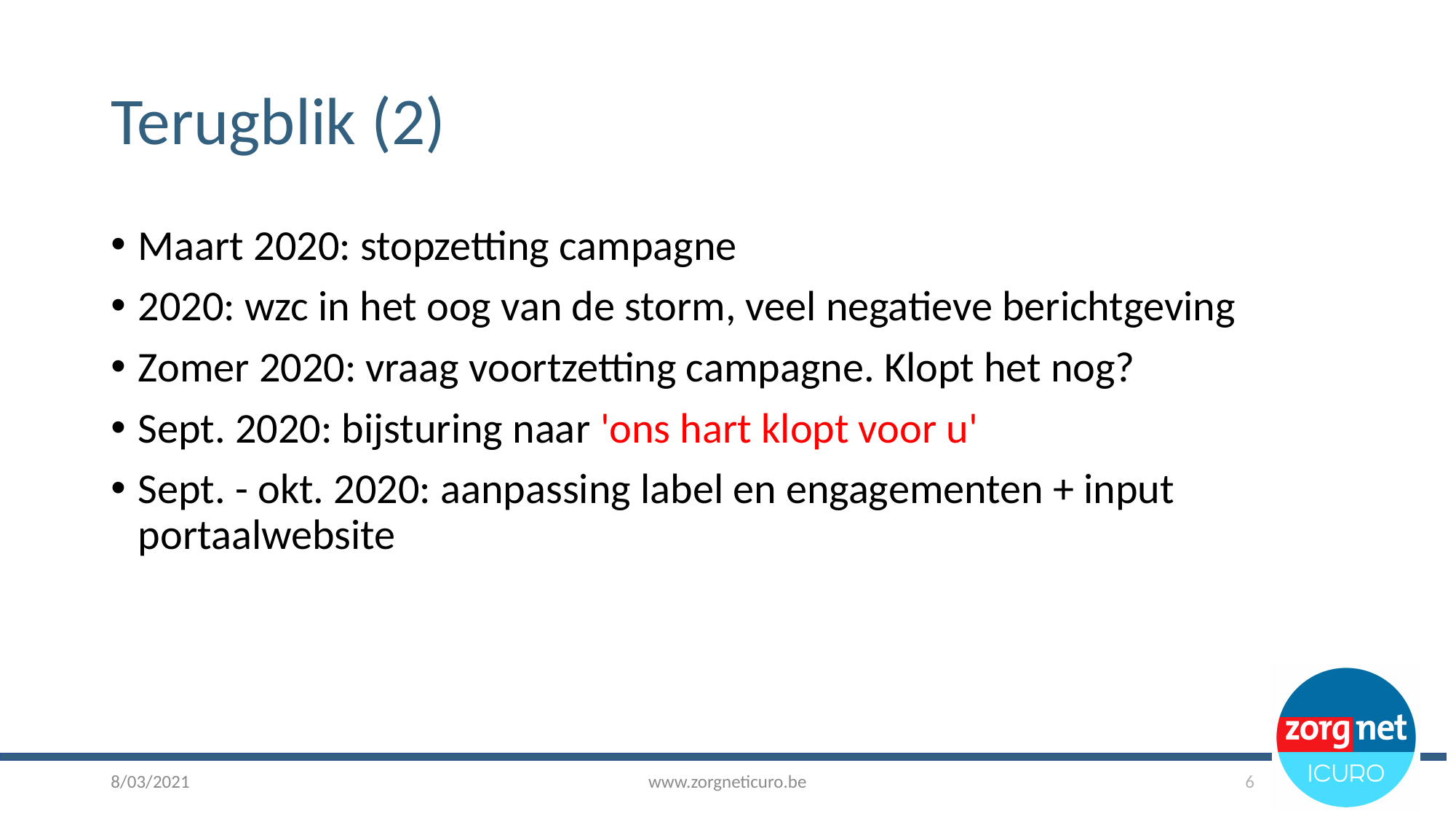

# Terugblik (2)
Maart 2020: stopzetting campagne
2020: wzc in het oog van de storm, veel negatieve berichtgeving
Zomer 2020: vraag voortzetting campagne. Klopt het nog?
Sept. 2020: bijsturing naar 'ons hart klopt voor u'
Sept. - okt. 2020: aanpassing label en engagementen + input portaalwebsite

8/03/2021
www.zorgneticuro.be
6